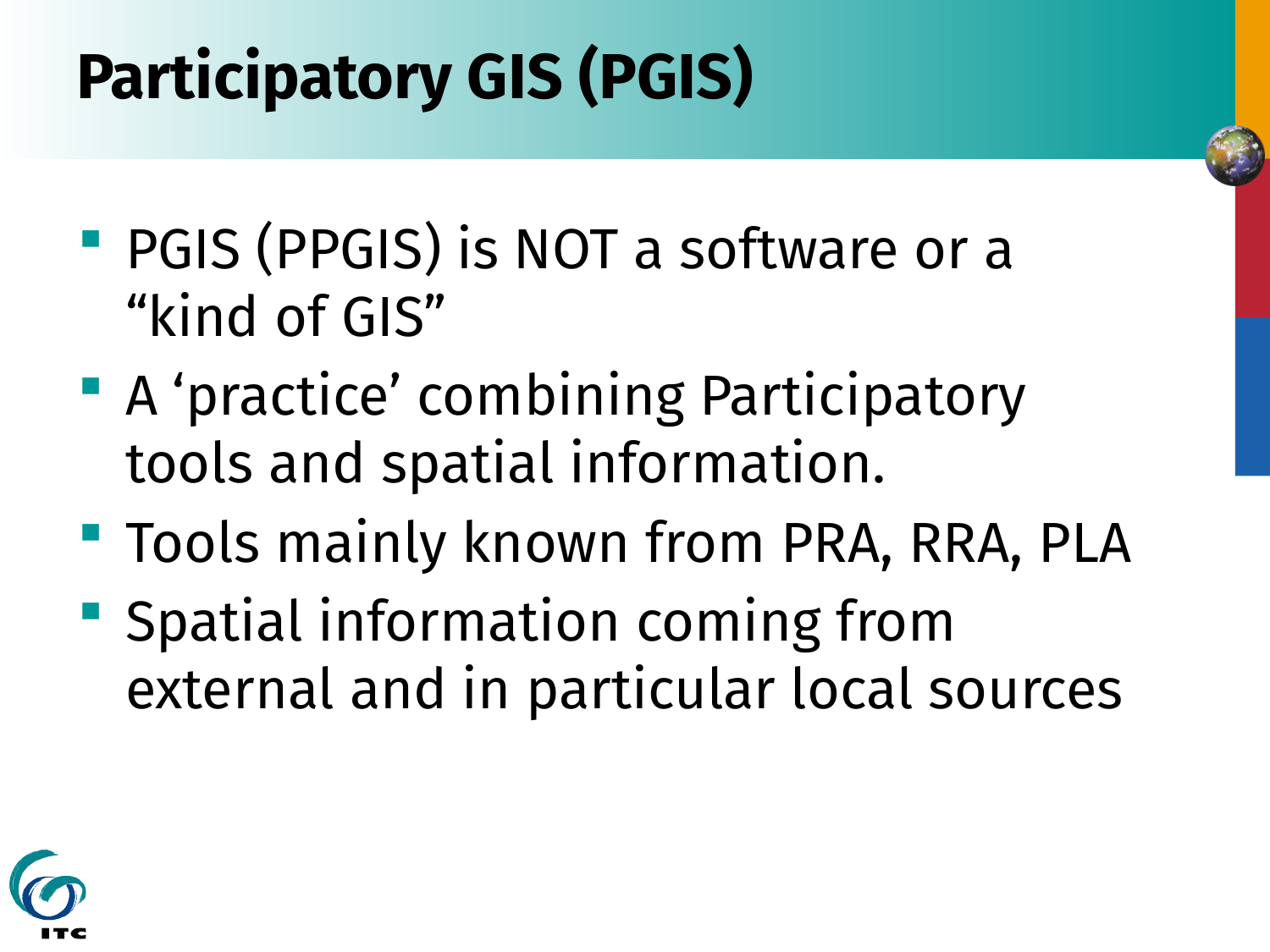

# Participatory GIS (PGIS)
PGIS (PPGIS) is NOT a software or a “kind of GIS”
A ‘practice’ combining Participatory tools and spatial information.
Tools mainly known from PRA, RRA, PLA
Spatial information coming from external and in particular local sources